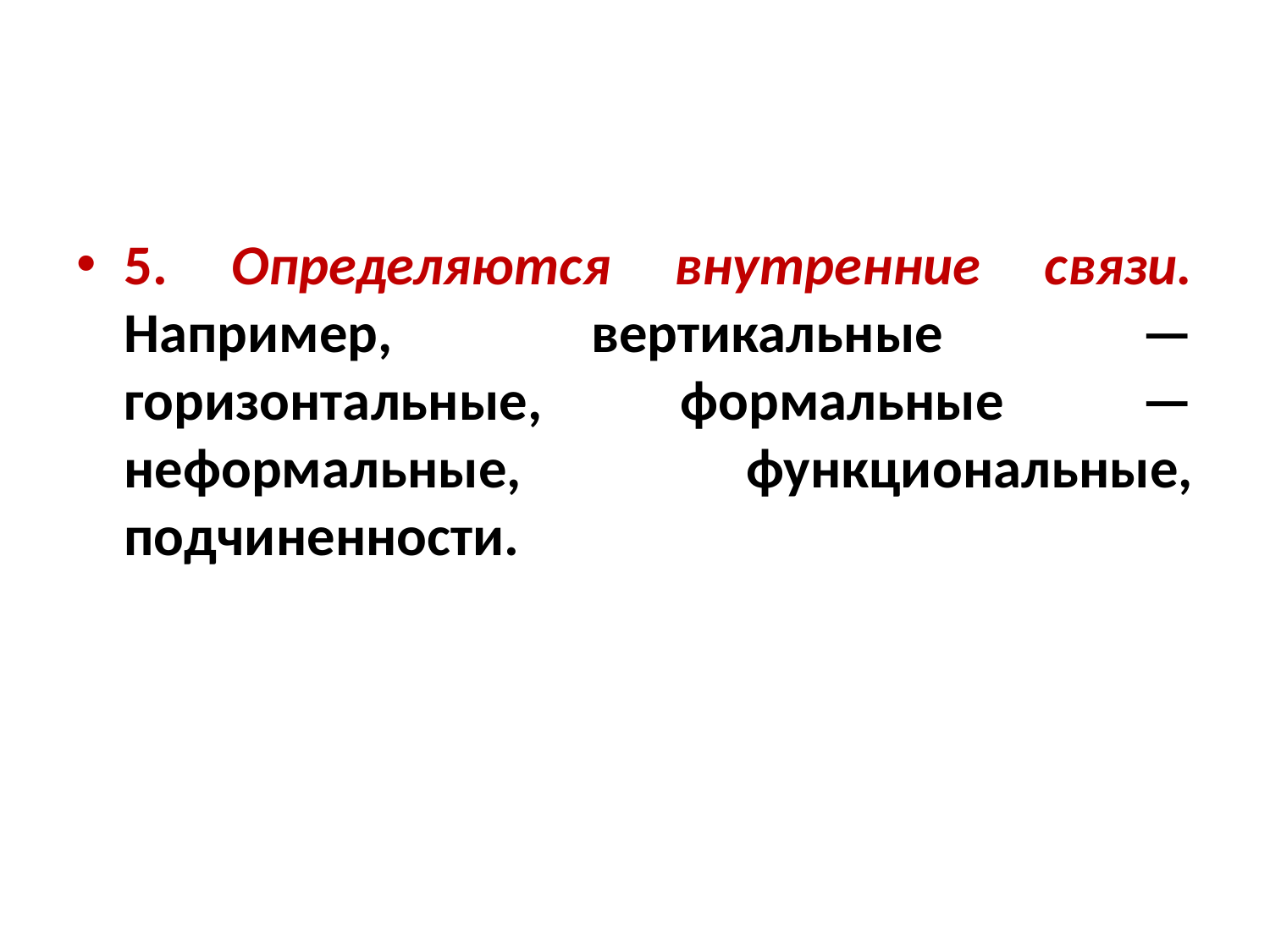

#
5. Определяются внутренние связи. Например, вертикальные — горизонтальные, формальные — неформальные, функциональные, подчиненности.